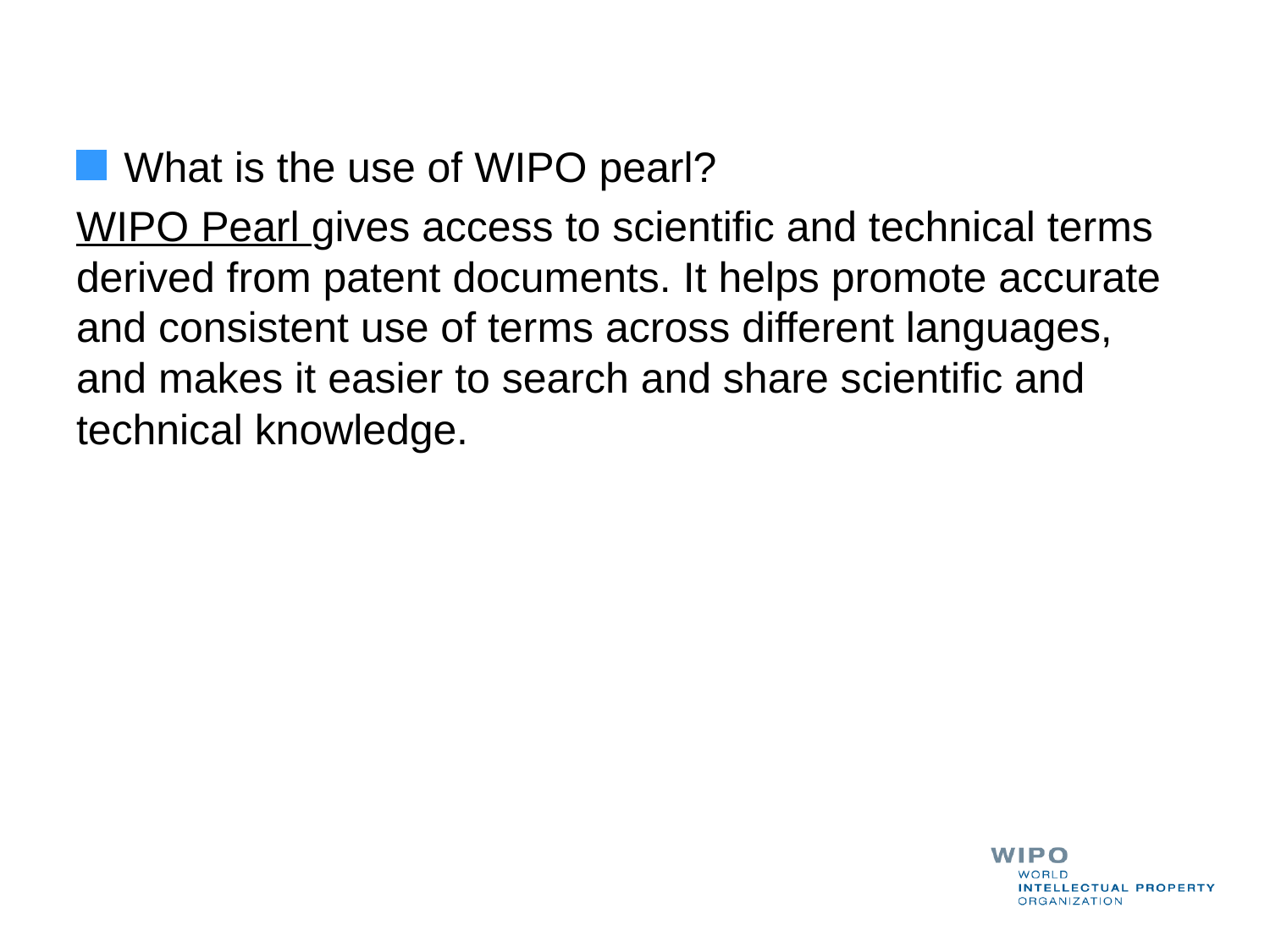

What is the use of WIPO pearl?
WIPO Pearl gives access to scientific and technical terms derived from patent documents. It helps promote accurate and consistent use of terms across different languages, and makes it easier to search and share scientific and technical knowledge.